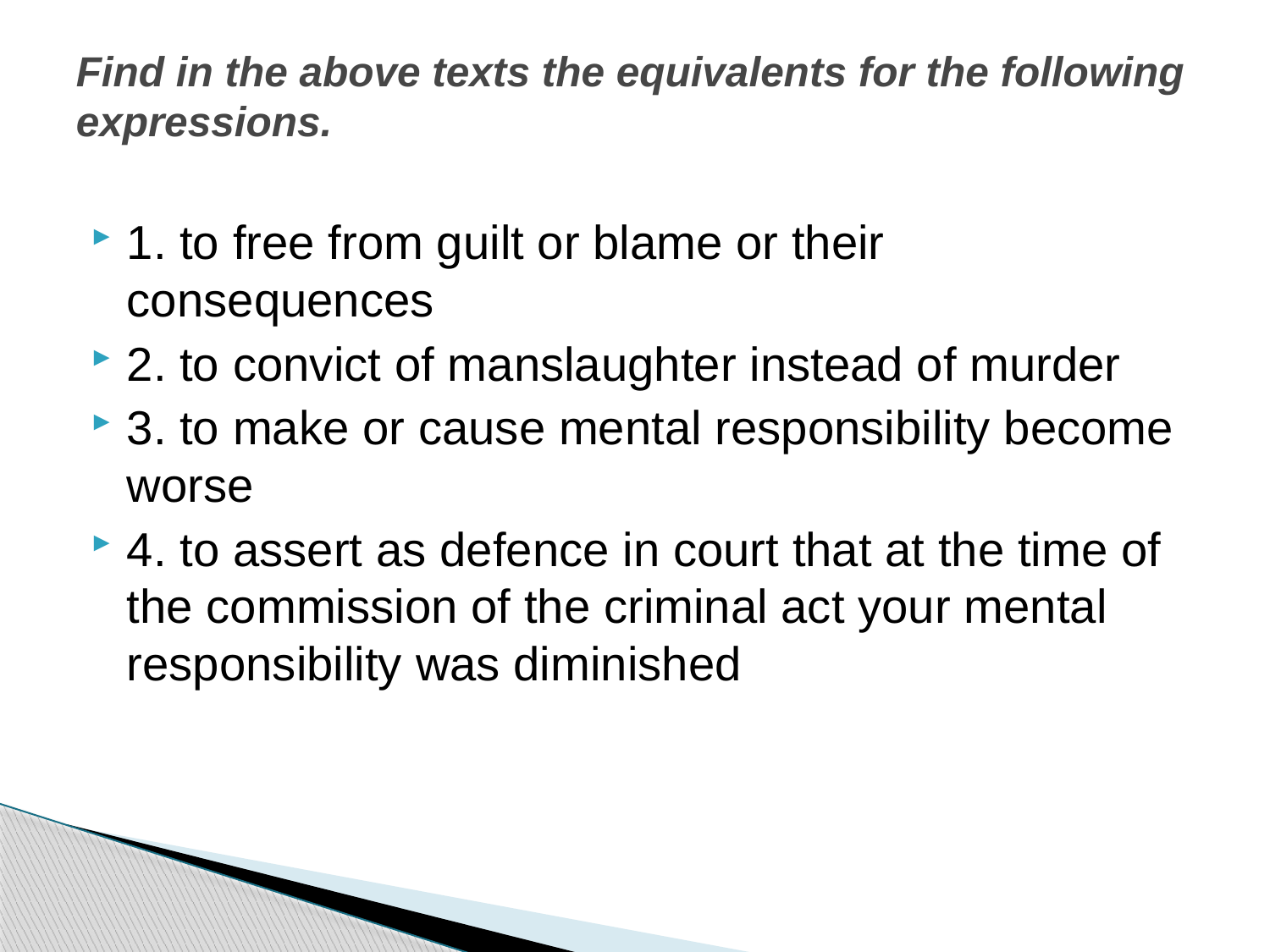

# Find in the above texts the equivalents for the following expressions.
1. to free from guilt or blame or their consequences
2. to convict of manslaughter instead of murder
3. to make or cause mental responsibility become worse
4. to assert as defence in court that at the time of the commission of the criminal act your mental responsibility was diminished